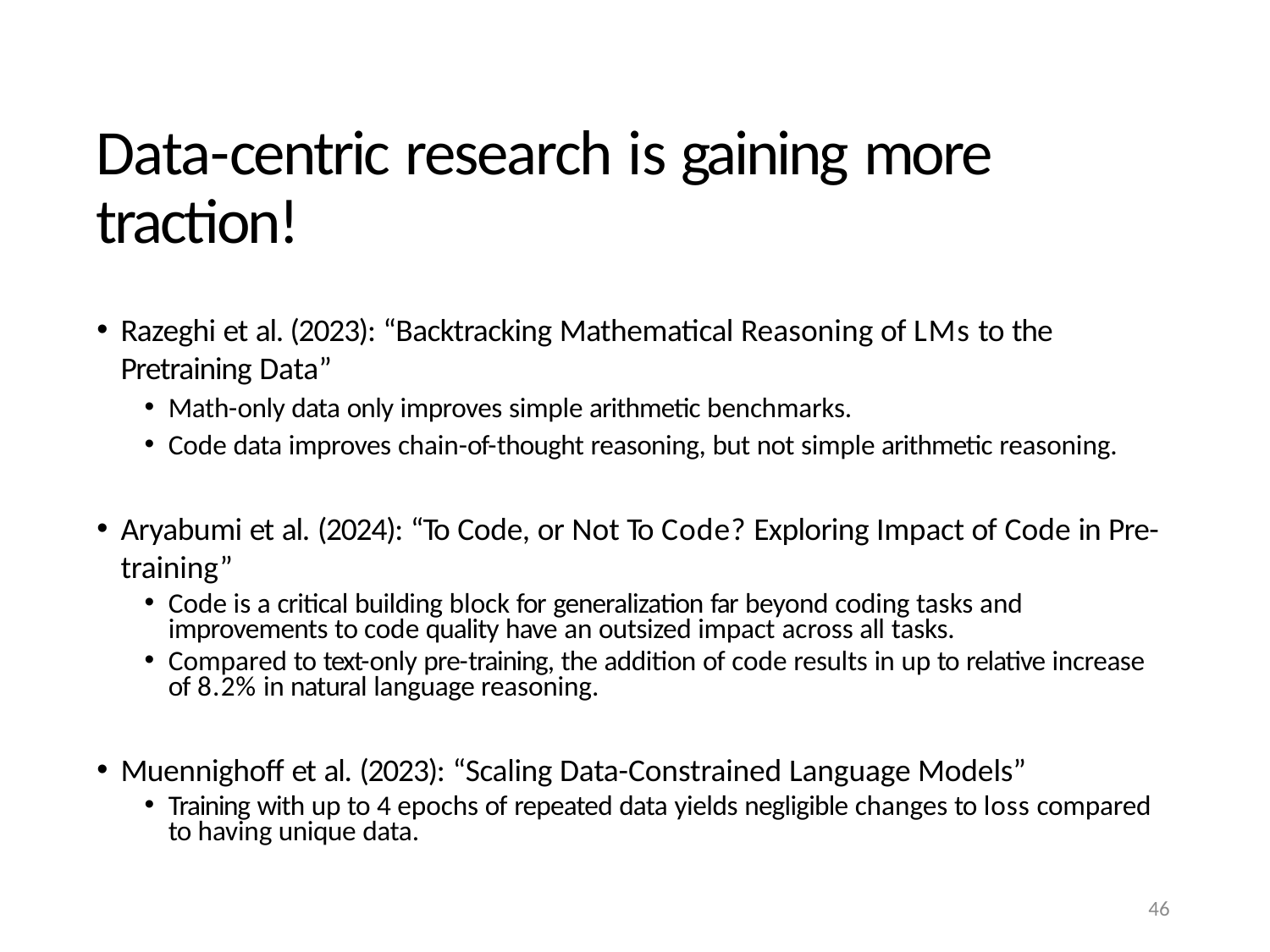

# Data-centric research is gaining more traction!
Razeghi et al. (2023): “Backtracking Mathematical Reasoning of LMs to the Pretraining Data”
Math-only data only improves simple arithmetic benchmarks.
Code data improves chain-of-thought reasoning, but not simple arithmetic reasoning.

Aryabumi et al. (2024): “To Code, or Not To Code? Exploring Impact of Code in Pre-training”
Code is a critical building block for generalization far beyond coding tasks and improvements to code quality have an outsized impact across all tasks.
Compared to text-only pre-training, the addition of code results in up to relative increase of 8.2% in natural language reasoning.

Muennighoff et al. (2023): “Scaling Data-Constrained Language Models”
Training with up to 4 epochs of repeated data yields negligible changes to loss compared to having unique data.
46